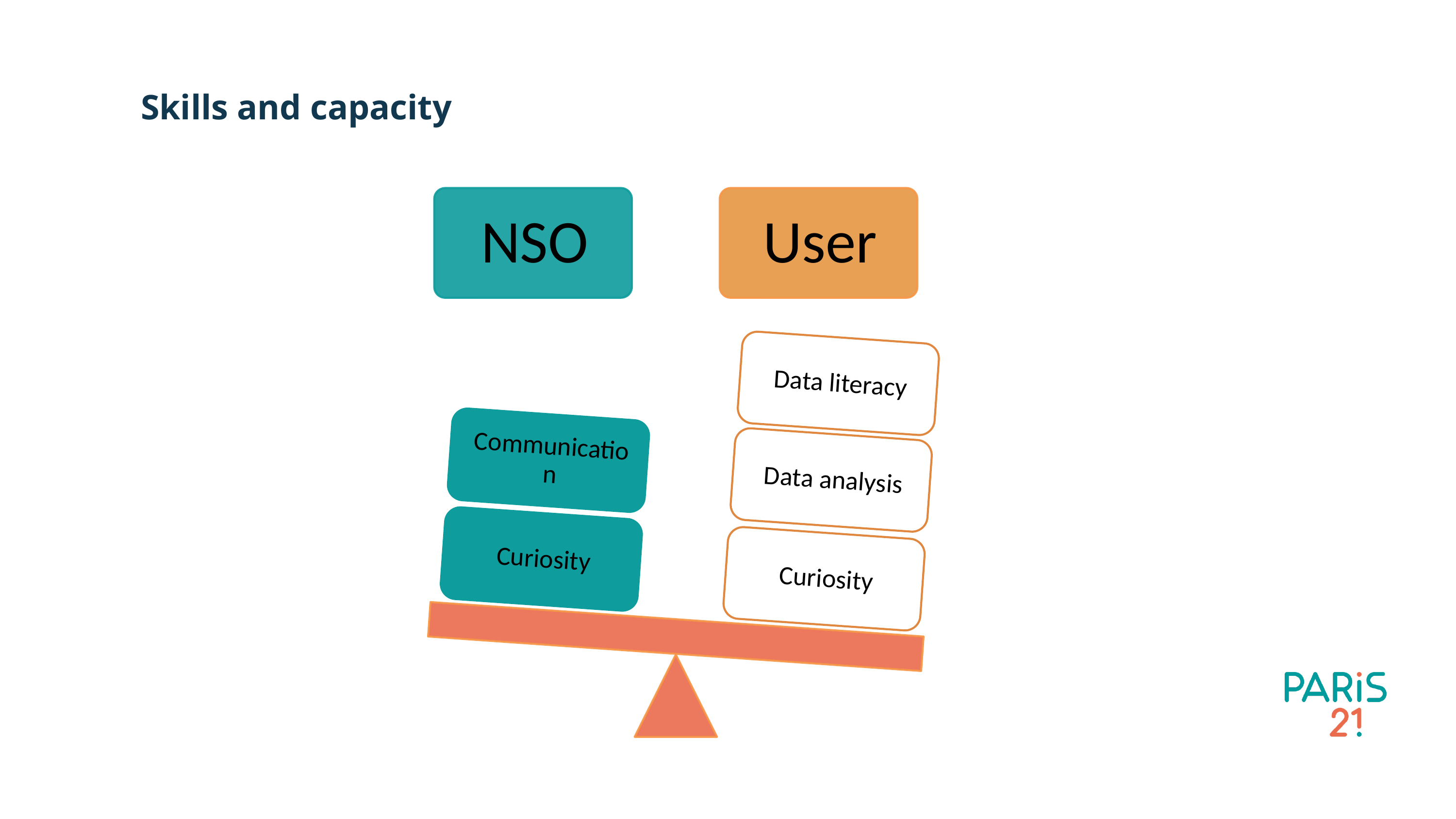

# Skills and capacity
NSO
User
Curiosity
Data analysis
Data literacy
Curiosity
Communication